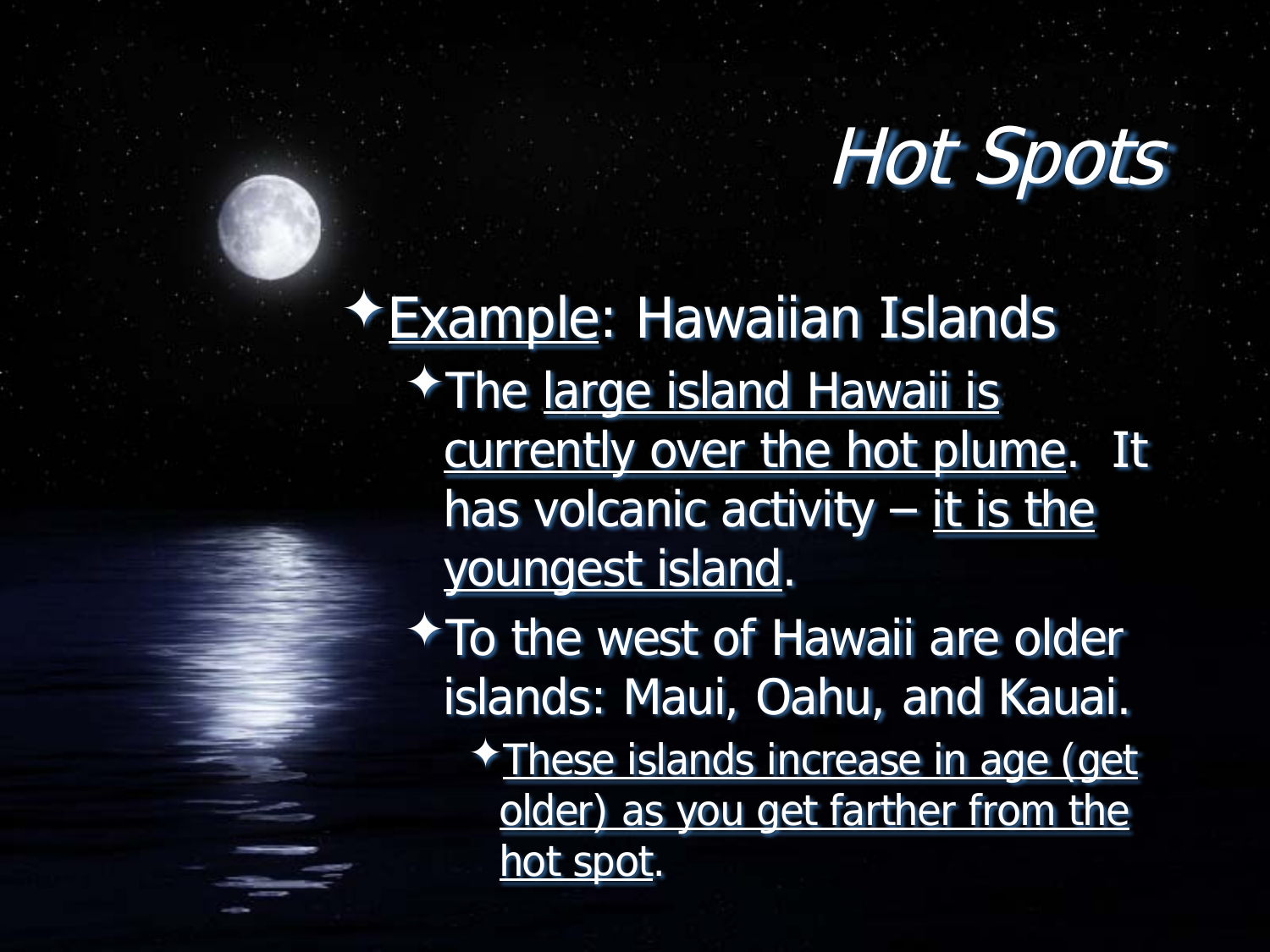

Hot Spots
Example: Hawaiian Islands
The large island Hawaii is currently over the hot plume.  It has volcanic activity – it is the youngest island.
To the west of Hawaii are older islands: Maui, Oahu, and Kauai.
These islands increase in age (get older) as you get farther from the hot spot.